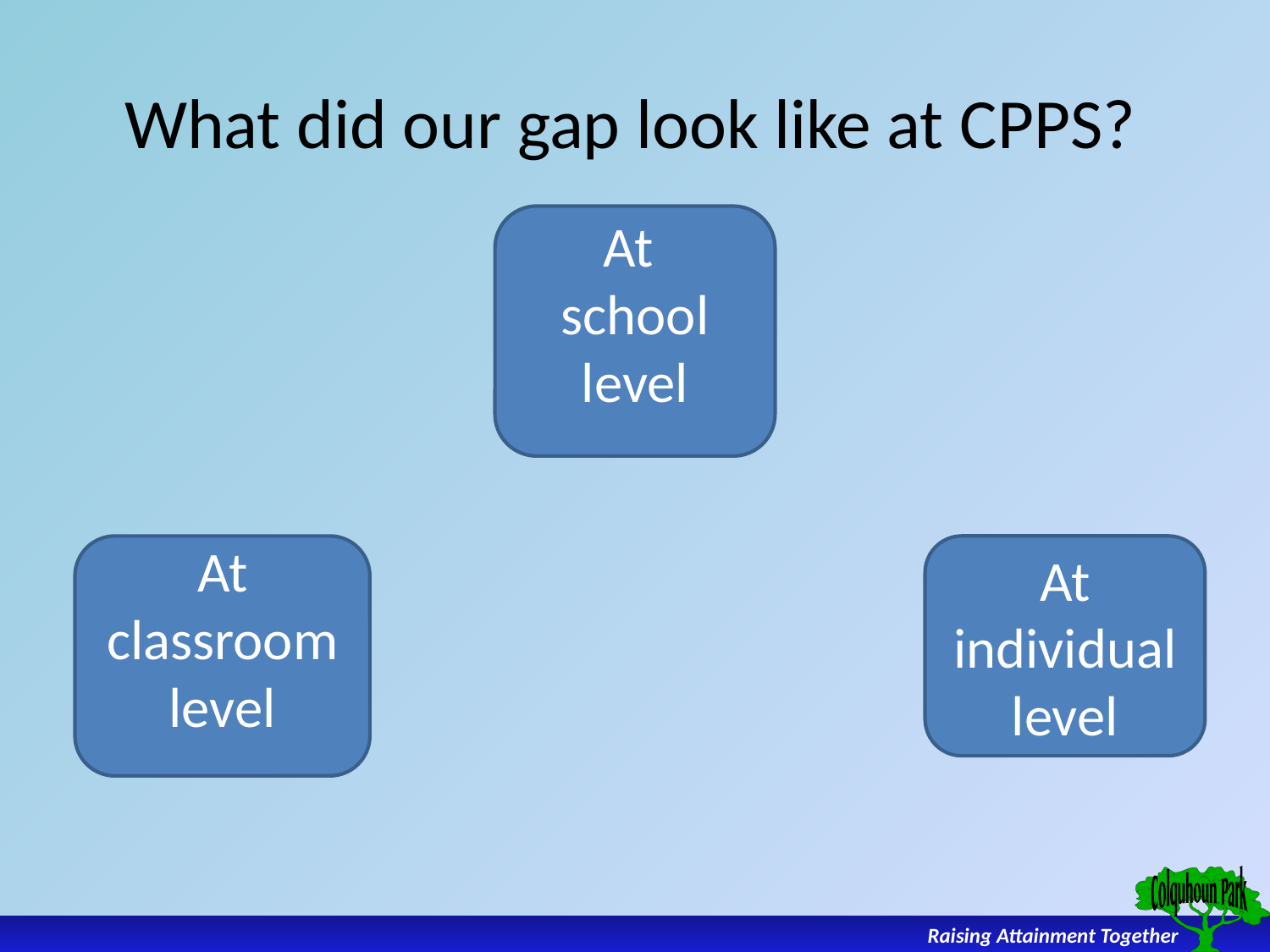

# What did our gap look like at CPPS?
At
school level

At classroom level

At individual level